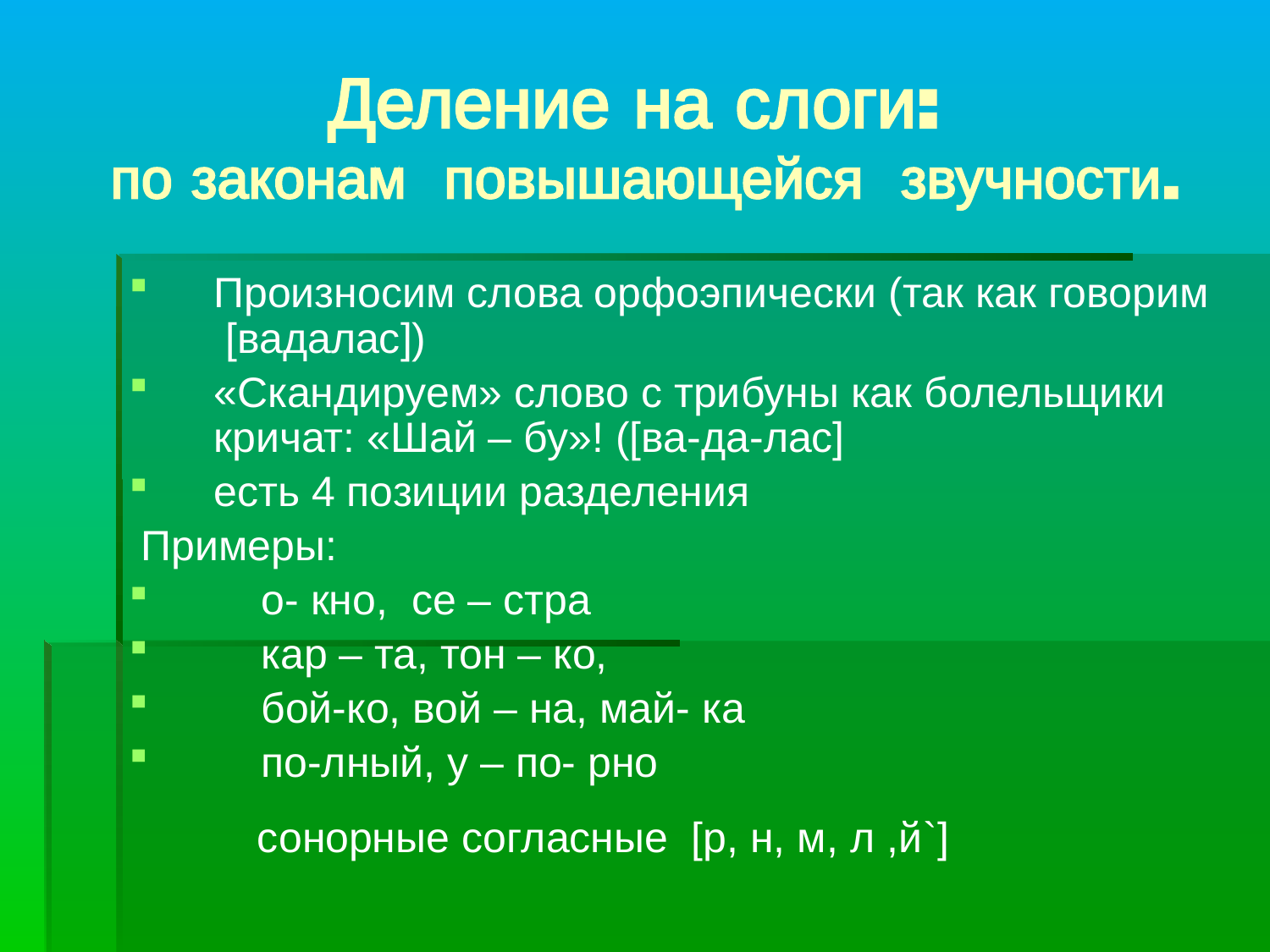

# Деление на слоги: по законам  повышающейся  звучности.
Произносим слова орфоэпически (так как говорим  [вадалас])
«Скандируем» слово с трибуны как болельщики кричат: «Шай – бу»! ([ва-да-лас]
есть 4 позиции разделения
 Примеры:
    о- кно,  се – стра
    кар – та, тон – ко,
    бой-ко, вой – на, май- ка
    по-лный, у – по- рно

сонорные согласные  [р, н, м, л ,й`]